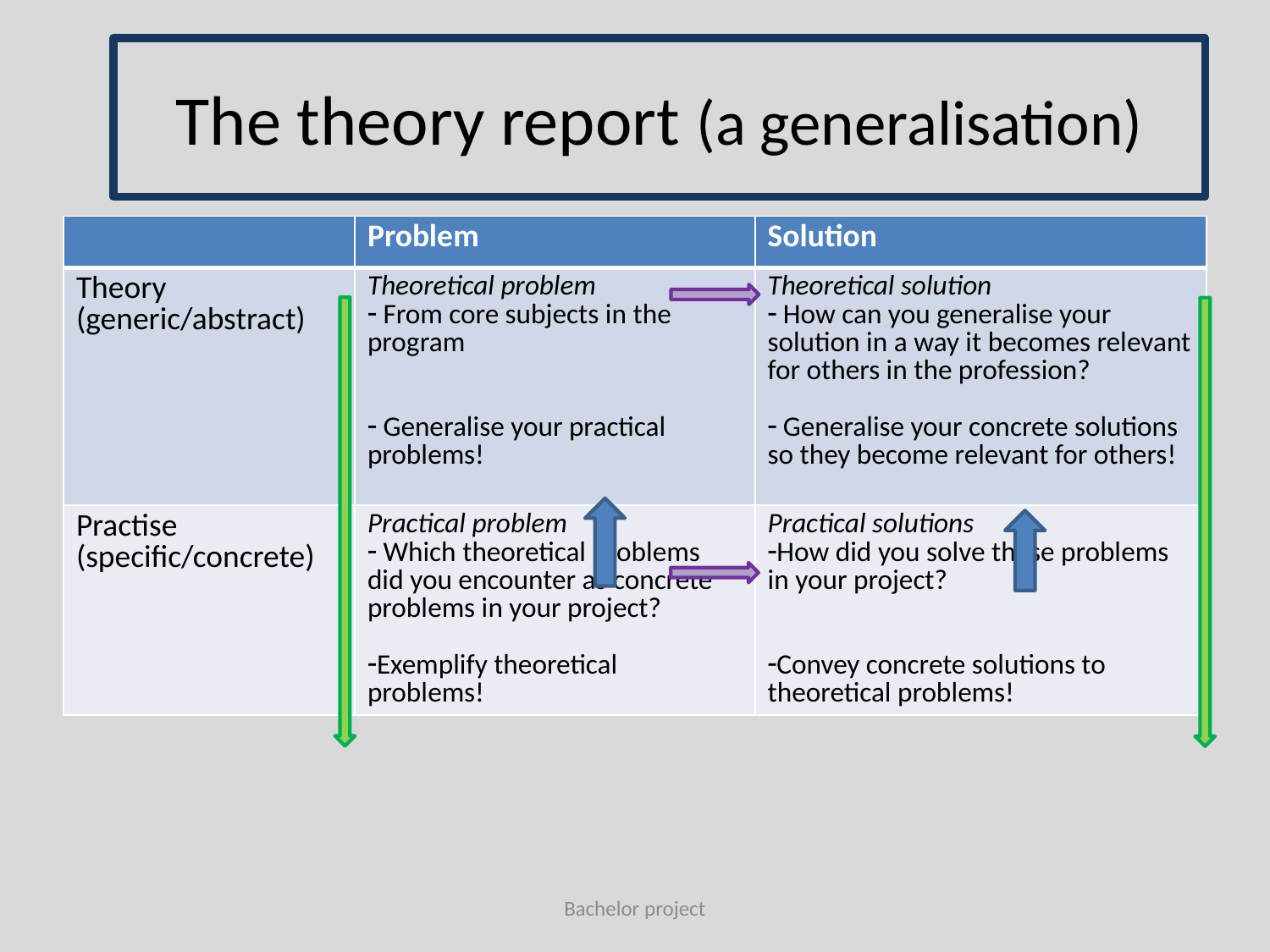

# The theory report (a generalisation)
|  | Problem | Solution |
| --- | --- | --- |
| Theory (generic/abstract) | Theoretical problem From core subjects in the program Generalise your practical problems! | Theoretical solution How can you generalise your solution in a way it becomes relevant for others in the profession? Generalise your concrete solutions so they become relevant for others! |
| Practise (specific/concrete) | Practical problem Which theoretical problems did you encounter as concrete problems in your project? Exemplify theoretical problems! | Practical solutions How did you solve these problems in your project? Convey concrete solutions to theoretical problems! |

Bachelor project